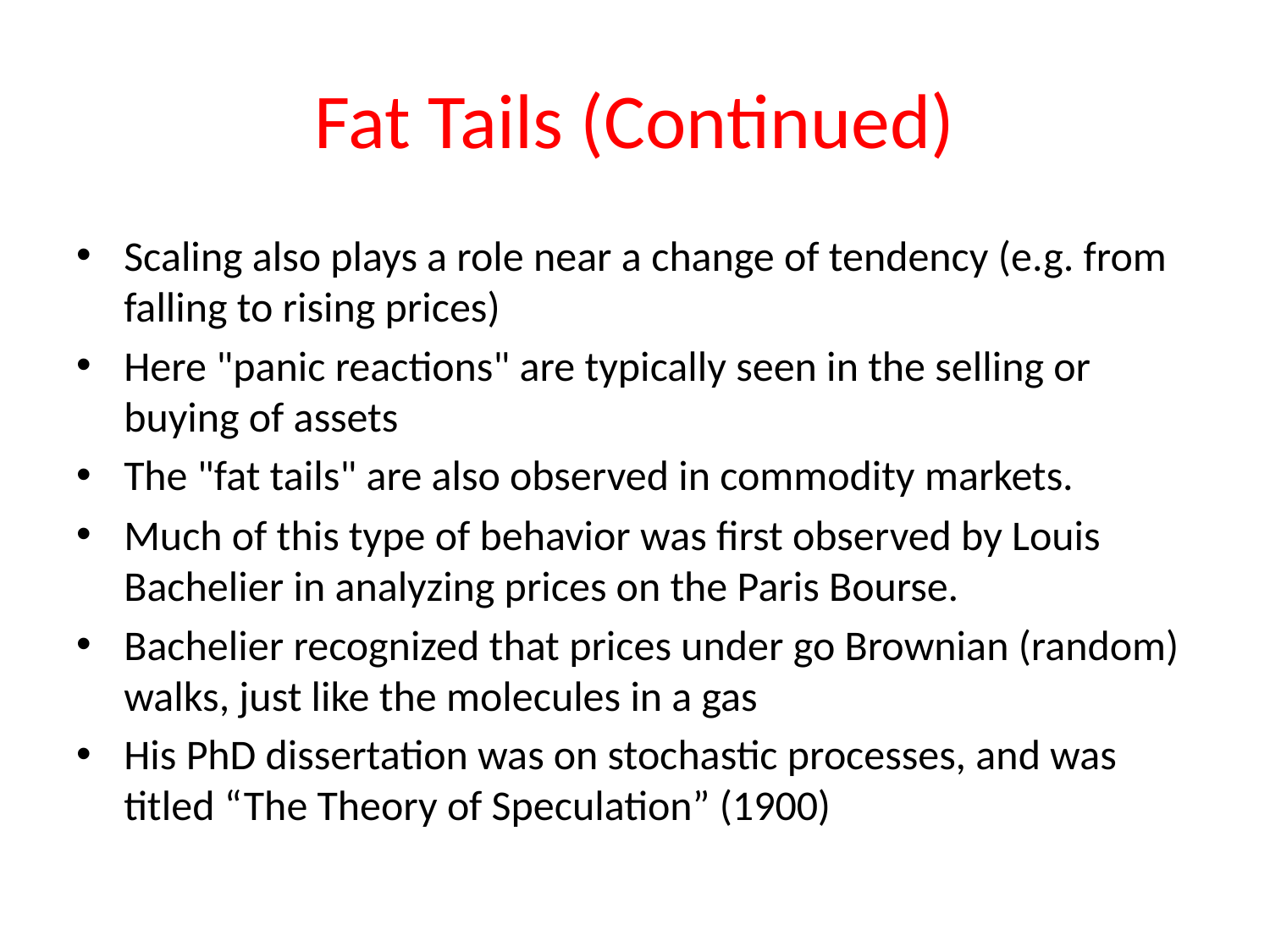

# Fat Tails (Continued)
Scaling also plays a role near a change of tendency (e.g. from falling to rising prices)
Here "panic reactions" are typically seen in the selling or buying of assets
The "fat tails" are also observed in commodity markets.
Much of this type of behavior was first observed by Louis Bachelier in analyzing prices on the Paris Bourse.
Bachelier recognized that prices under go Brownian (random) walks, just like the molecules in a gas
His PhD dissertation was on stochastic processes, and was titled “The Theory of Speculation” (1900)